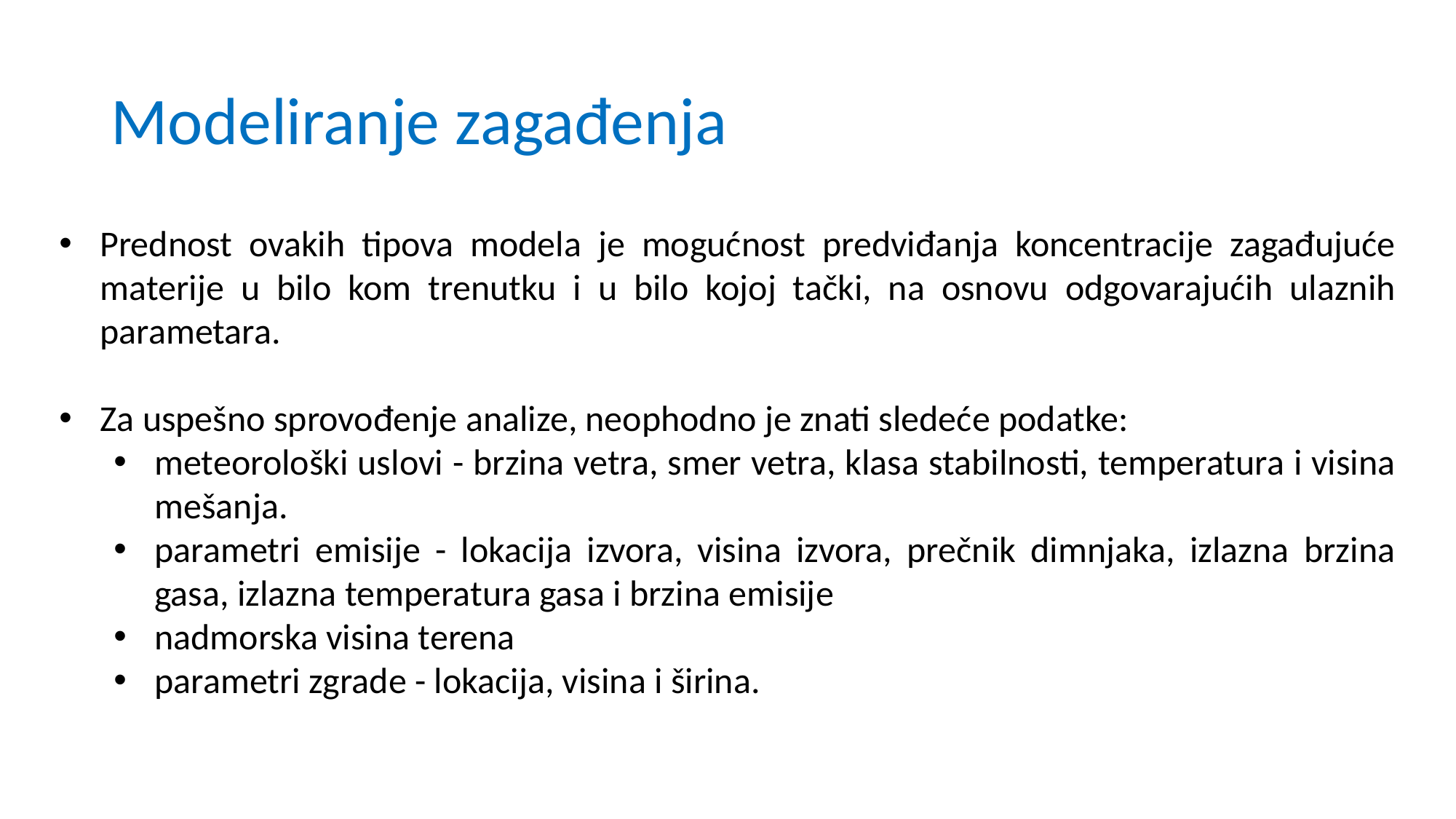

# Modeliranje zagađenja
Prednost ovakih tipova modela je mogućnost predviđanja koncentracije zagađujuće materije u bilo kom trenutku i u bilo kojoj tački, na osnovu odgovarajućih ulaznih parametara.

Za uspešno sprovođenje analize, neophodno je znati sledeće podatke:
meteorološki uslovi - brzina vetra, smer vetra, klasa stabilnosti, temperatura i visina mešanja.
parametri emisije - lokacija izvora, visina izvora, prečnik dimnjaka, izlazna brzina gasa, izlazna temperatura gasa i brzina emisije
nadmorska visina terena
parametri zgrade - lokacija, visina i širina.